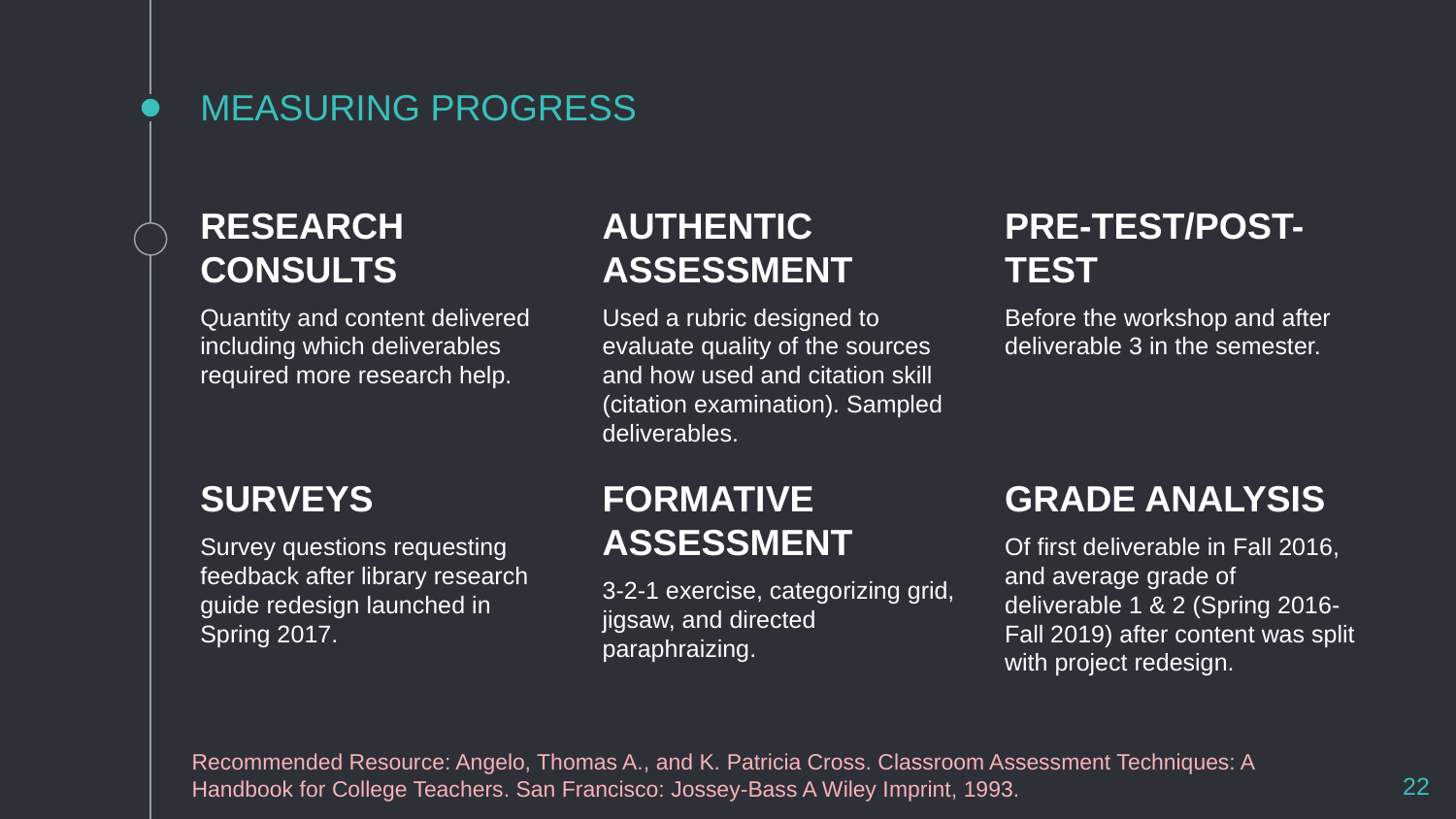

# MEASURING PROGRESS
RESEARCH CONSULTS
Quantity and content delivered including which deliverables required more research help.
AUTHENTIC ASSESSMENT
Used a rubric designed to evaluate quality of the sources and how used and citation skill (citation examination). Sampled deliverables.
PRE-TEST/POST-TEST
Before the workshop and after deliverable 3 in the semester.
SURVEYS
Survey questions requesting feedback after library research guide redesign launched in Spring 2017.
FORMATIVE ASSESSMENT
3-2-1 exercise, categorizing grid, jigsaw, and directed paraphraizing.
GRADE ANALYSIS
Of first deliverable in Fall 2016, and average grade of deliverable 1 & 2 (Spring 2016-Fall 2019) after content was split with project redesign.

Recommended Resource: Angelo, Thomas A., and K. Patricia Cross. Classroom Assessment Techniques: A Handbook for College Teachers. San Francisco: Jossey-Bass A Wiley Imprint, 1993.
22